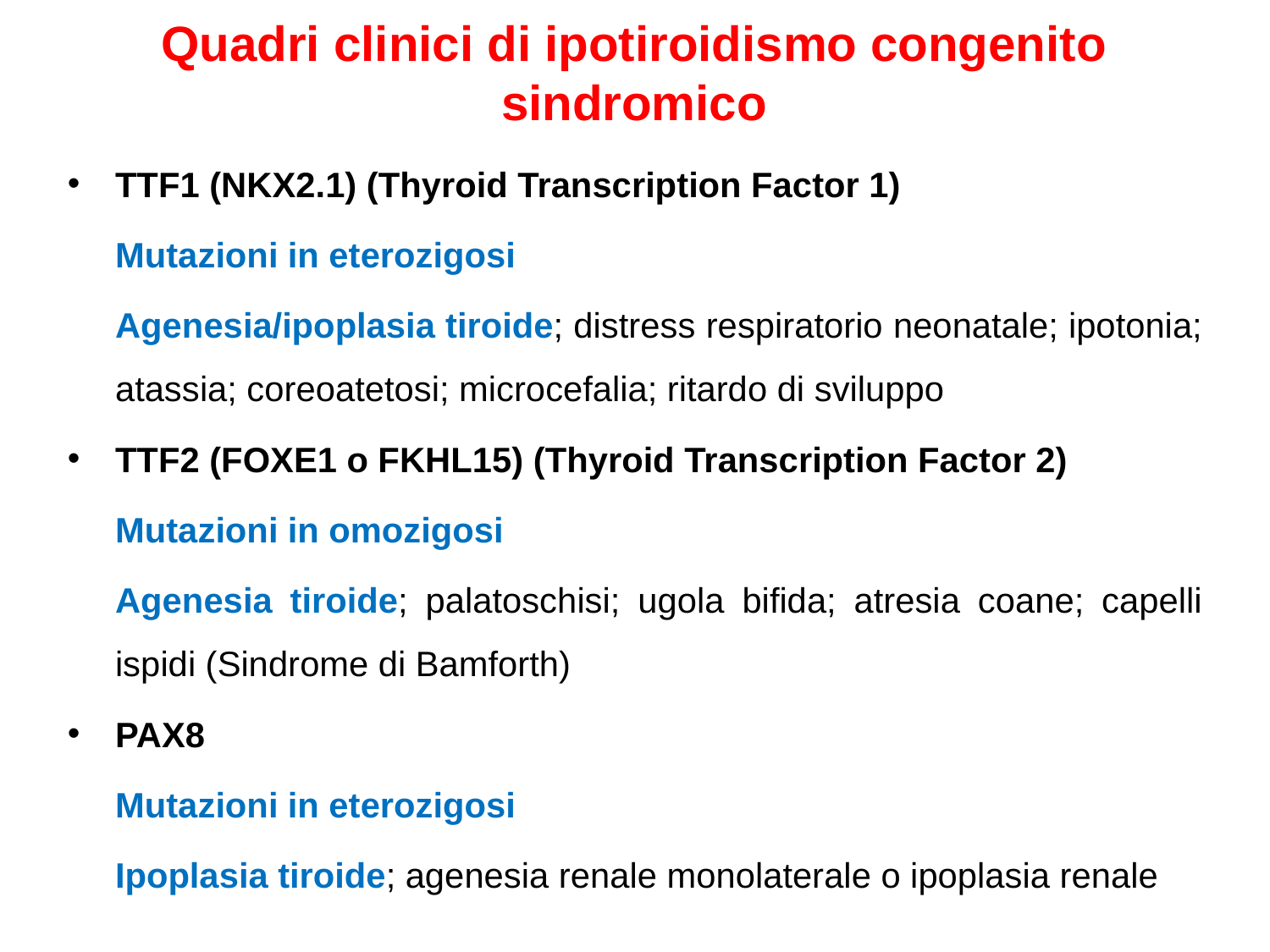

# Quadri clinici di ipotiroidismo congenito sindromico
TTF1 (NKX2.1) (Thyroid Transcription Factor 1)
	Mutazioni in eterozigosi
	Agenesia/ipoplasia tiroide; distress respiratorio neonatale; ipotonia; atassia; coreoatetosi; microcefalia; ritardo di sviluppo
TTF2 (FOXE1 o FKHL15) (Thyroid Transcription Factor 2)
	Mutazioni in omozigosi
	Agenesia tiroide; palatoschisi; ugola bifida; atresia coane; capelli ispidi (Sindrome di Bamforth)
PAX8
	Mutazioni in eterozigosi
	Ipoplasia tiroide; agenesia renale monolaterale o ipoplasia renale